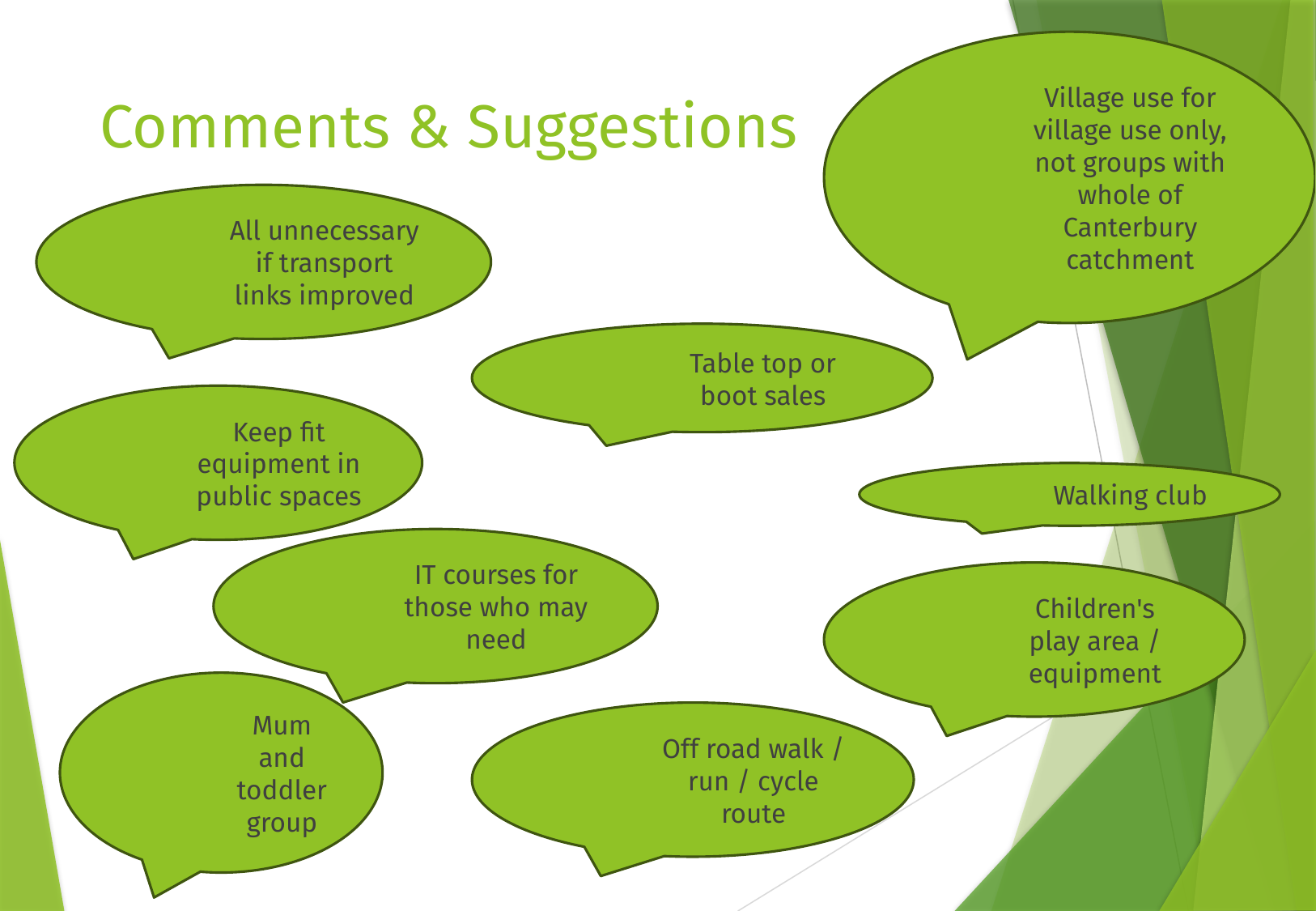

Village use for village use only, not groups with whole of Canterbury catchment
# Comments & Suggestions
All unnecessary if transport links improved
Table top or boot sales
Keep fit equipment in public spaces
Walking club
IT courses for those who may need
Children's play area / equipment
Mum and toddler group
Off road walk / run / cycle route